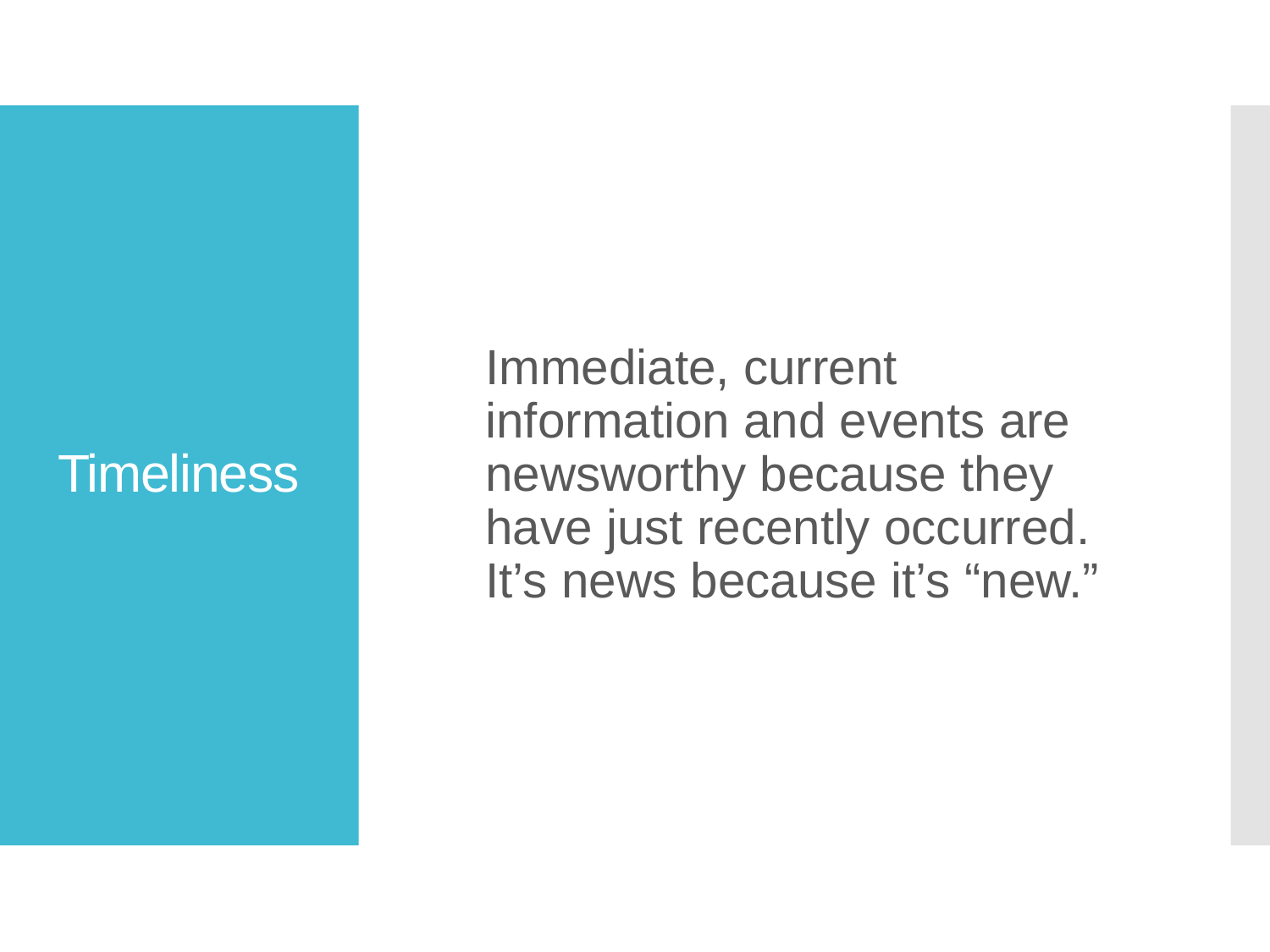

Immediate, current information and events are newsworthy because they have just recently occurred. It’s news because it’s “new.”
# Timeliness